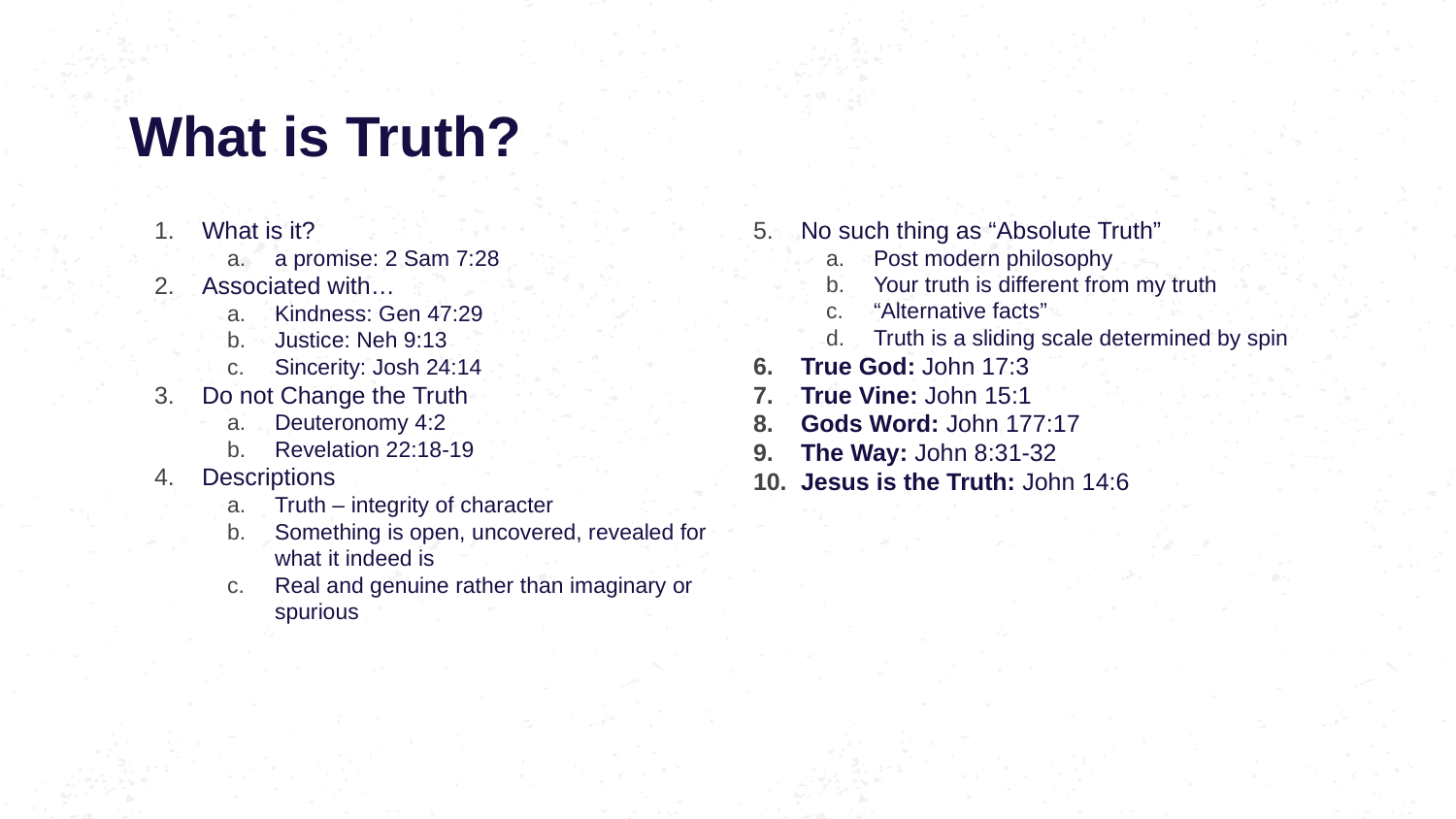

# What is Truth?
What is it?
a promise: 2 Sam 7:28
Associated with…
Kindness: Gen 47:29
Justice: Neh 9:13
Sincerity: Josh 24:14
Do not Change the Truth
Deuteronomy 4:2
Revelation 22:18-19
Descriptions
Truth – integrity of character
Something is open, uncovered, revealed for what it indeed is
Real and genuine rather than imaginary or spurious

No such thing as “Absolute Truth”
Post modern philosophy
Your truth is different from my truth
“Alternative facts”
Truth is a sliding scale determined by spin
True God: John 17:3
True Vine: John 15:1
Gods Word: John 177:17
The Way: John 8:31-32
Jesus is the Truth: John 14:6